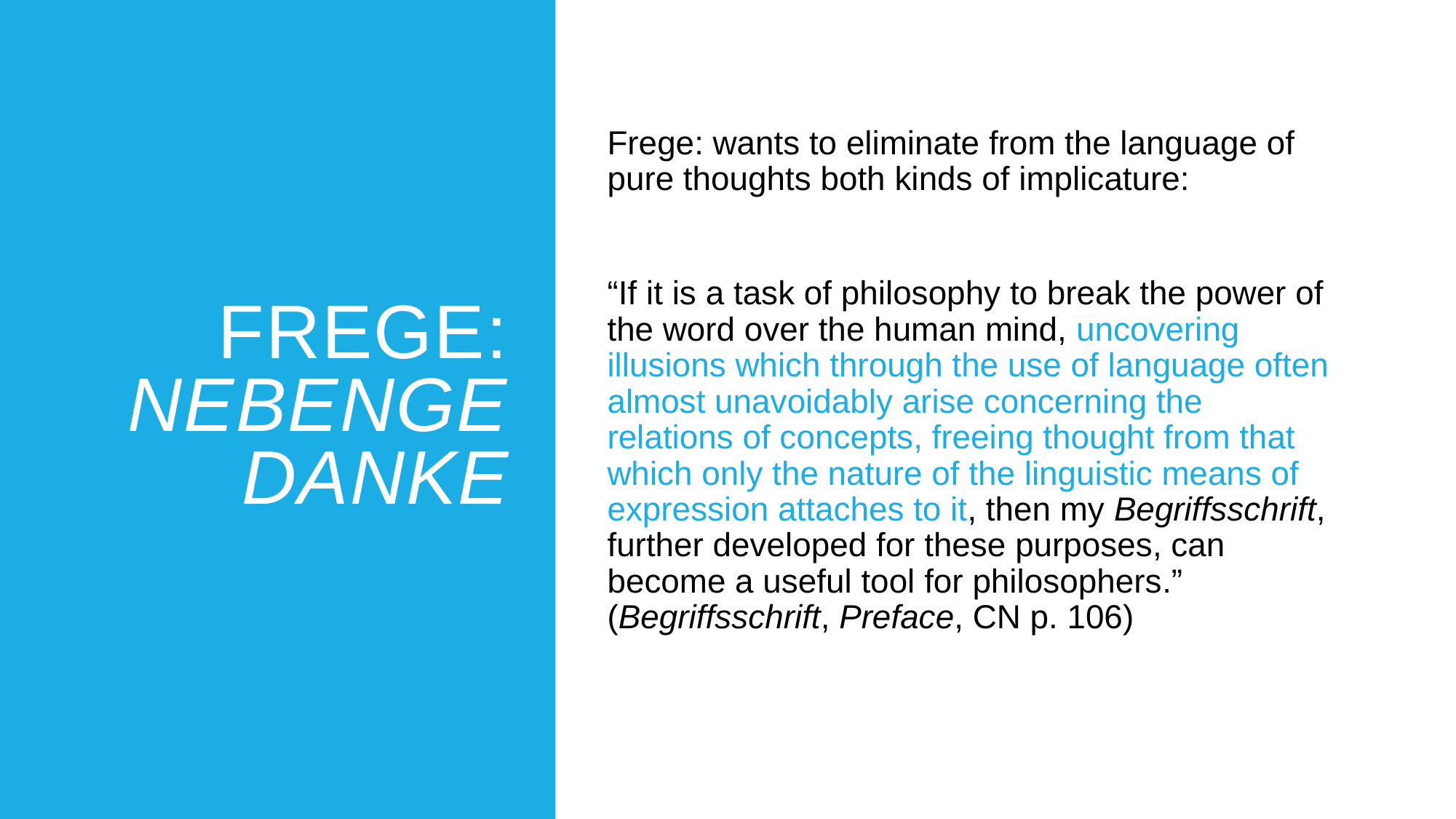

# Frege: nebengedanke
Frege: wants to eliminate from the language of pure thoughts both kinds of implicature:

“If it is a task of philosophy to break the power of the word over the human mind, uncovering illusions which through the use of language often almost unavoidably arise concerning the relations of concepts, freeing thought from that which only the nature of the linguistic means of expression attaches to it, then my Begriffsschrift, further developed for these purposes, can become a useful tool for philosophers.” (Begriffsschrift, Preface, CN p. 106)